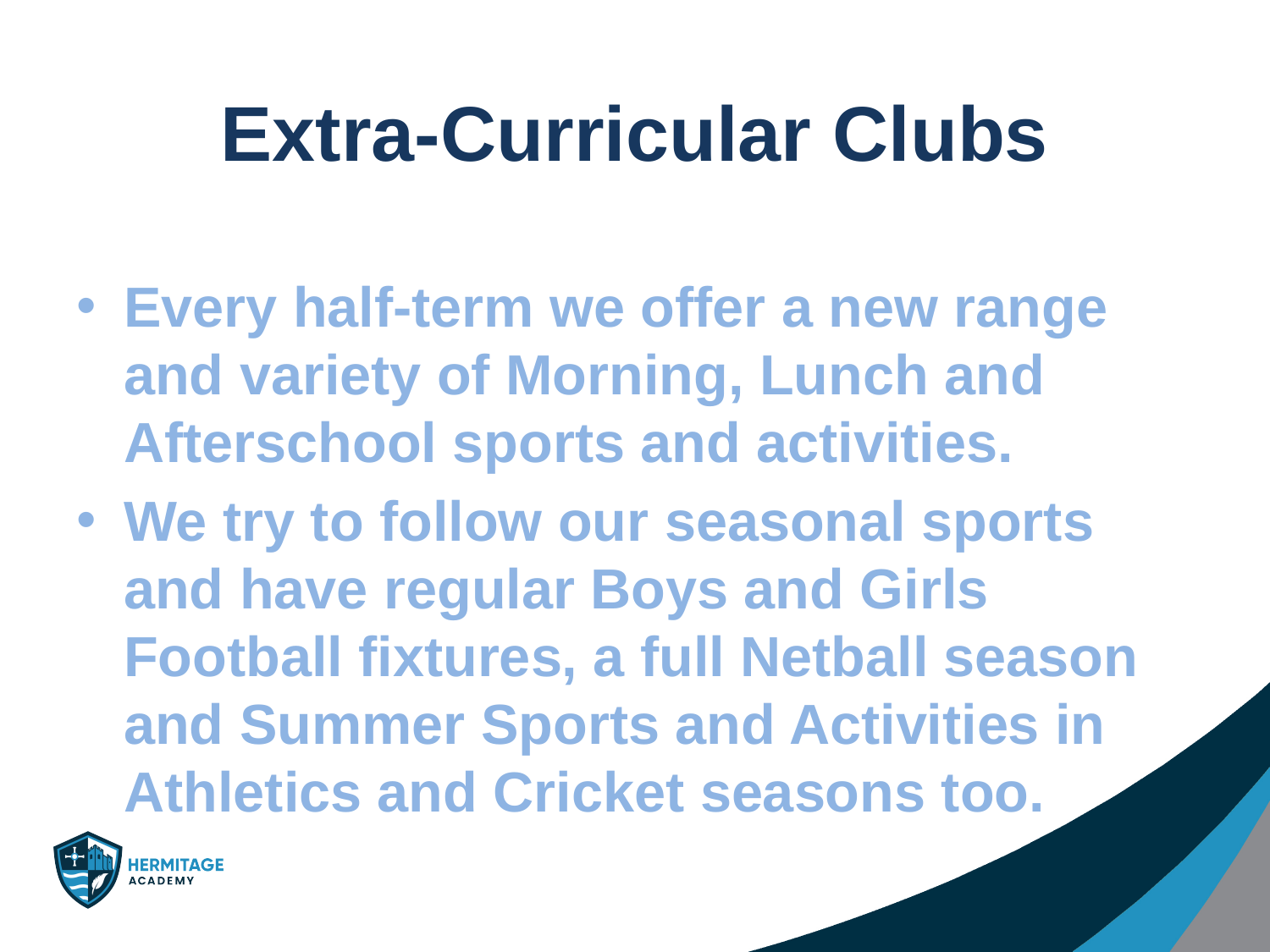

# Extra-Curricular Clubs
Every half-term we offer a new range and variety of Morning, Lunch and Afterschool sports and activities.
We try to follow our seasonal sports and have regular Boys and Girls Football fixtures, a full Netball season and Summer Sports and Activities in Athletics and Cricket seasons too.